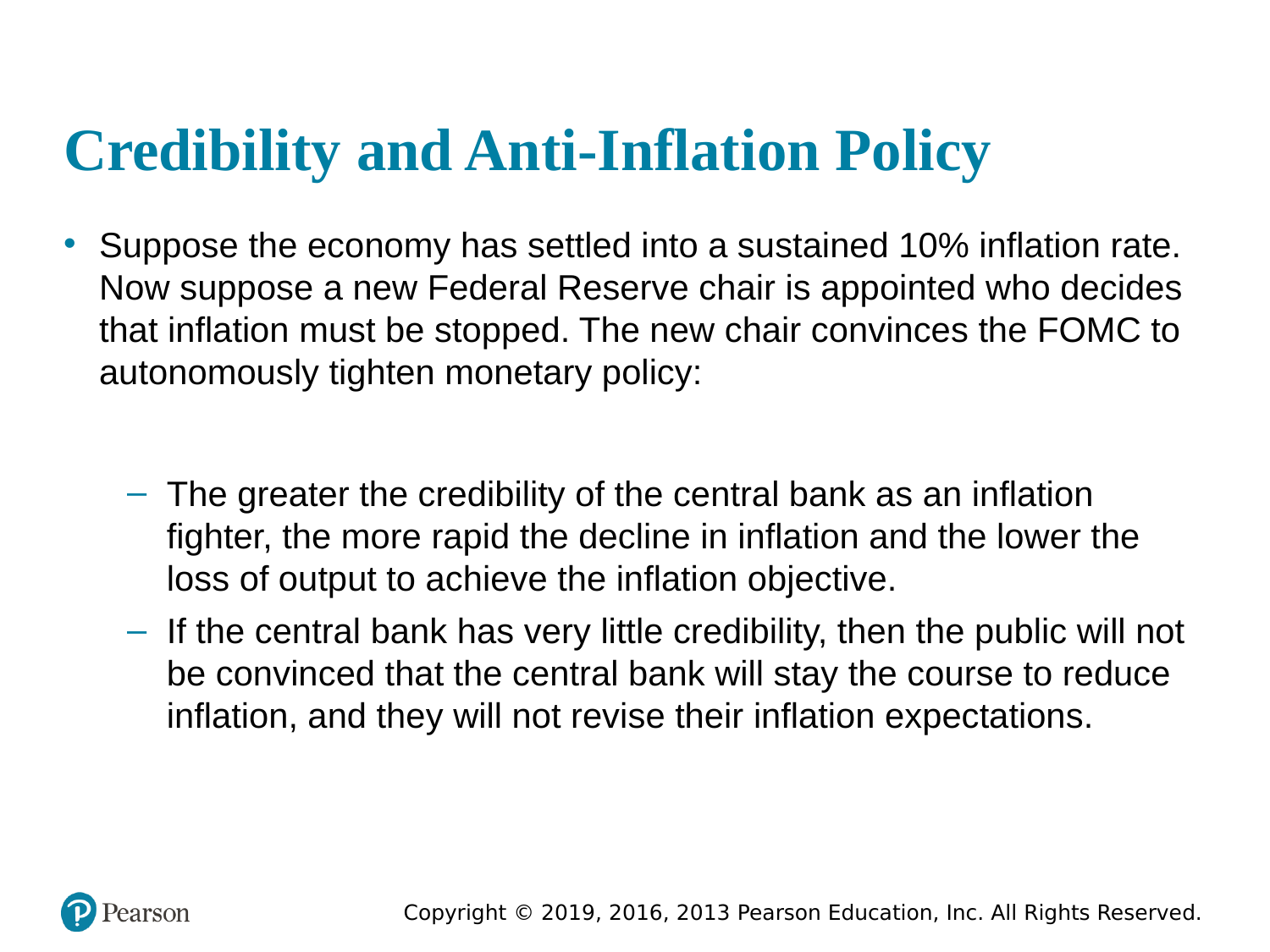

# Credibility and Anti-Inflation Policy
Suppose the economy has settled into a sustained 10% inflation rate. Now suppose a new Federal Reserve chair is appointed who decides that inflation must be stopped. The new chair convinces the FOMC to autonomously tighten monetary policy:

The greater the credibility of the central bank as an inflation fighter, the more rapid the decline in inflation and the lower the loss of output to achieve the inflation objective.
If the central bank has very little credibility, then the public will not be convinced that the central bank will stay the course to reduce inflation, and they will not revise their inflation expectations.